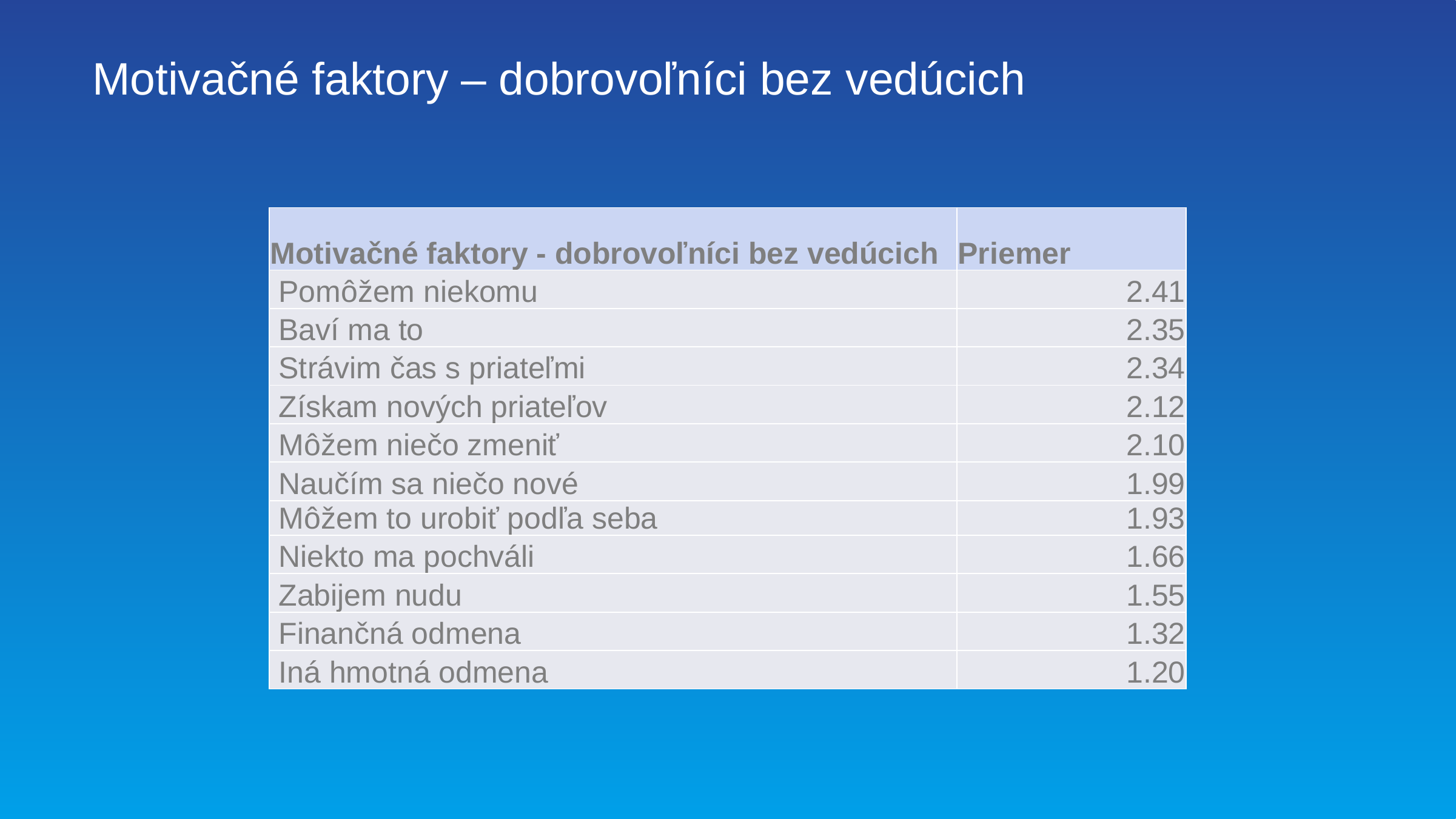

# Motivačné faktory – dobrovoľníci bez vedúcich

| Motivačné faktory - dobrovoľníci bez vedúcich | Priemer |
| --- | --- |
| Pomôžem niekomu | 2.41 |
| Baví ma to | 2.35 |
| Strávim čas s priateľmi | 2.34 |
| Získam nových priateľov | 2.12 |
| Môžem niečo zmeniť | 2.10 |
| Naučím sa niečo nové | 1.99 |
| Môžem to urobiť podľa seba | 1.93 |
| Niekto ma pochváli | 1.66 |
| Zabijem nudu | 1.55 |
| Finančná odmena | 1.32 |
| Iná hmotná odmena | 1.20 |